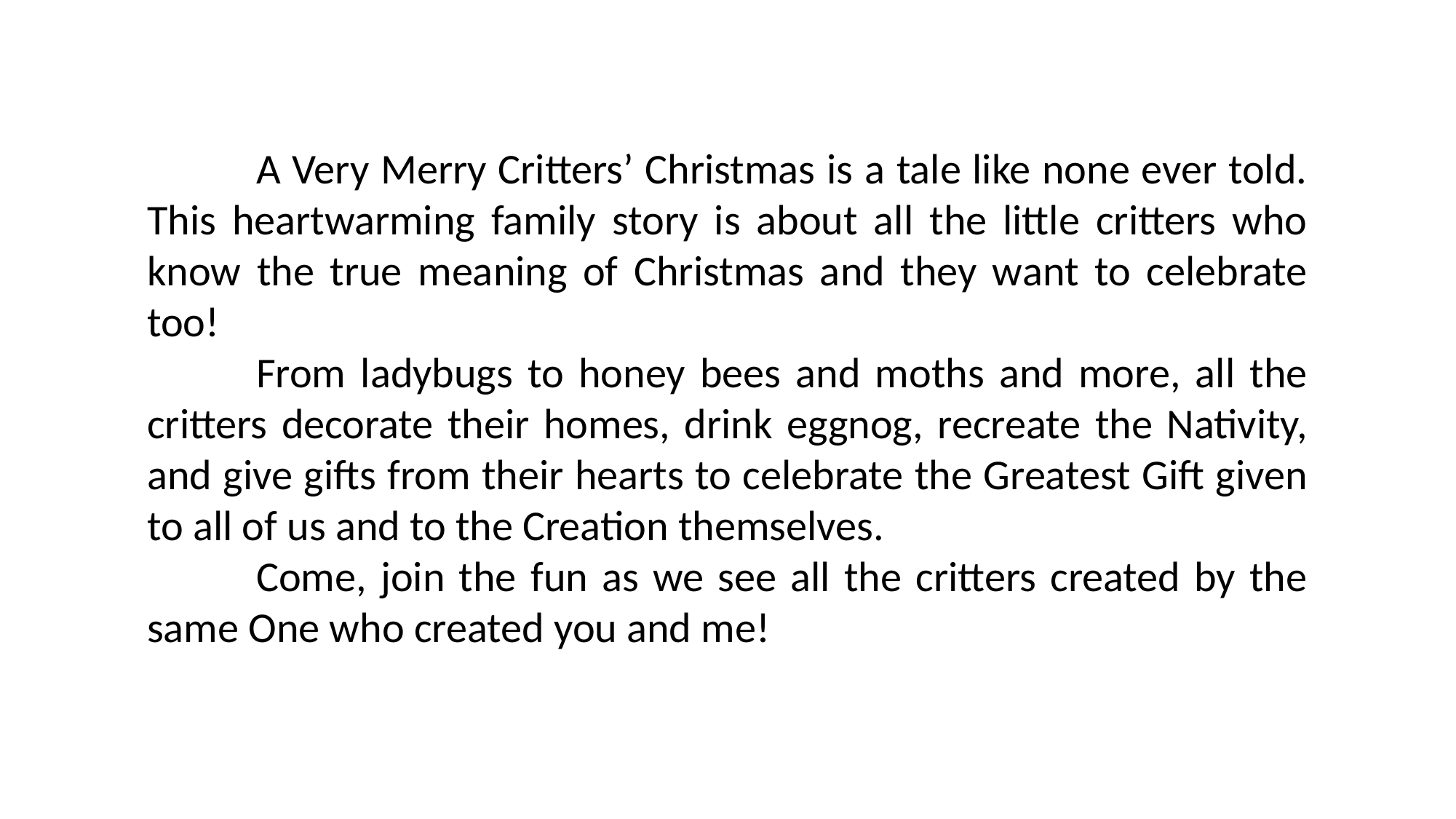

A Very Merry Critters’ Christmas is a tale like none ever told. This heartwarming family story is about all the little critters who know the true meaning of Christmas and they want to celebrate too!
	From ladybugs to honey bees and moths and more, all the critters decorate their homes, drink eggnog, recreate the Nativity, and give gifts from their hearts to celebrate the Greatest Gift given to all of us and to the Creation themselves.
	Come, join the fun as we see all the critters created by the same One who created you and me!